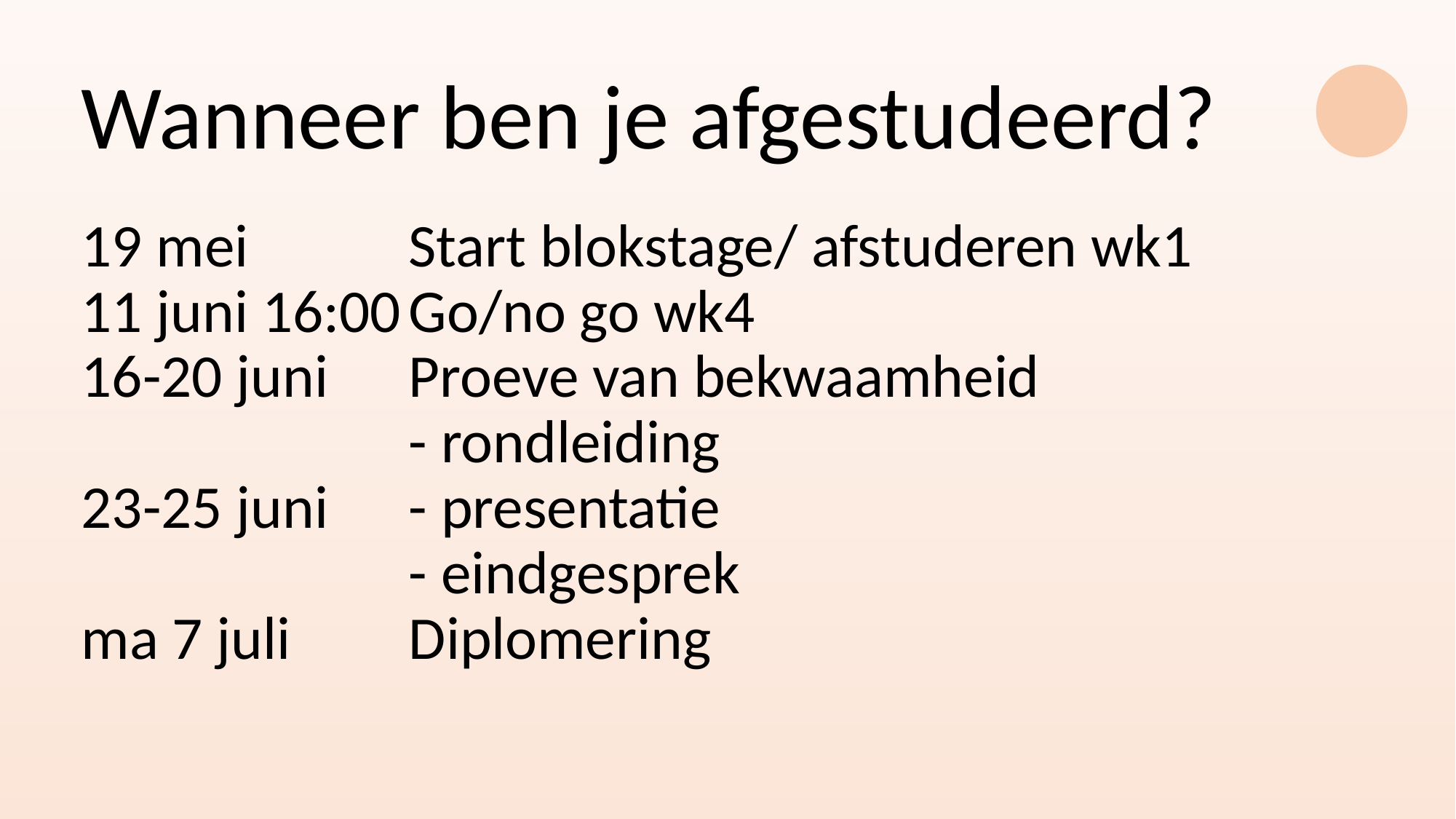

# Wanneer ben je afgestudeerd? 19 mei		Start blokstage/ afstuderen wk1 11 juni 16:00	Go/no go wk4 16-20 juni	Proeve van bekwaamheid - rondleiding 23-25 juni	- presentatie - eindgesprek ma 7 juli		Diplomering